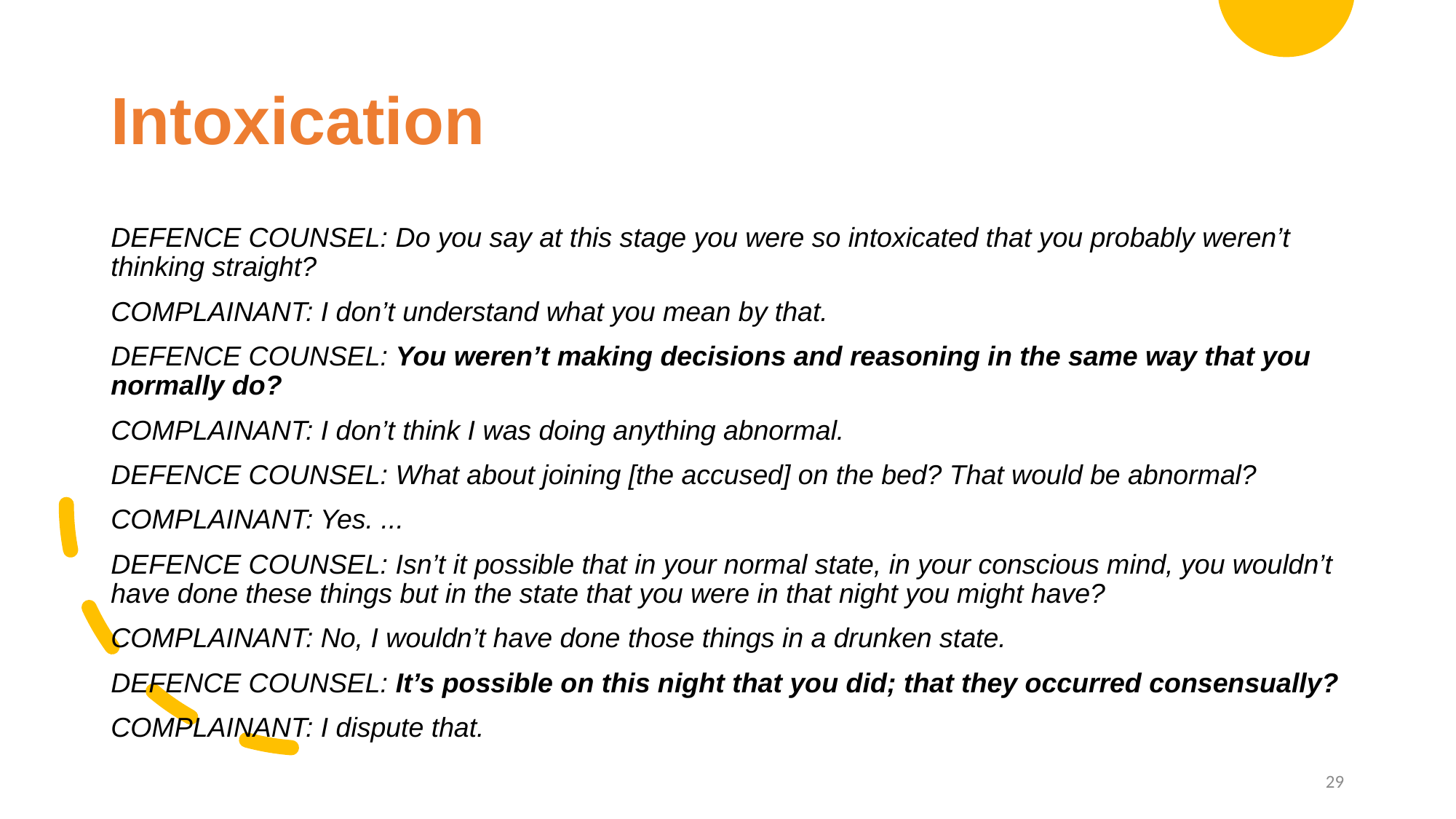

# Intoxication
DEFENCE COUNSEL: Do you say at this stage you were so intoxicated that you probably weren’t thinking straight?
COMPLAINANT: I don’t understand what you mean by that.
DEFENCE COUNSEL: You weren’t making decisions and reasoning in the same way that you normally do?
COMPLAINANT: I don’t think I was doing anything abnormal.
DEFENCE COUNSEL: What about joining [the accused] on the bed? That would be abnormal?
COMPLAINANT: Yes. ...
DEFENCE COUNSEL: Isn’t it possible that in your normal state, in your conscious mind, you wouldn’t have done these things but in the state that you were in that night you might have?
COMPLAINANT: No, I wouldn’t have done those things in a drunken state.
DEFENCE COUNSEL: It’s possible on this night that you did; that they occurred consensually?
COMPLAINANT: I dispute that.

29